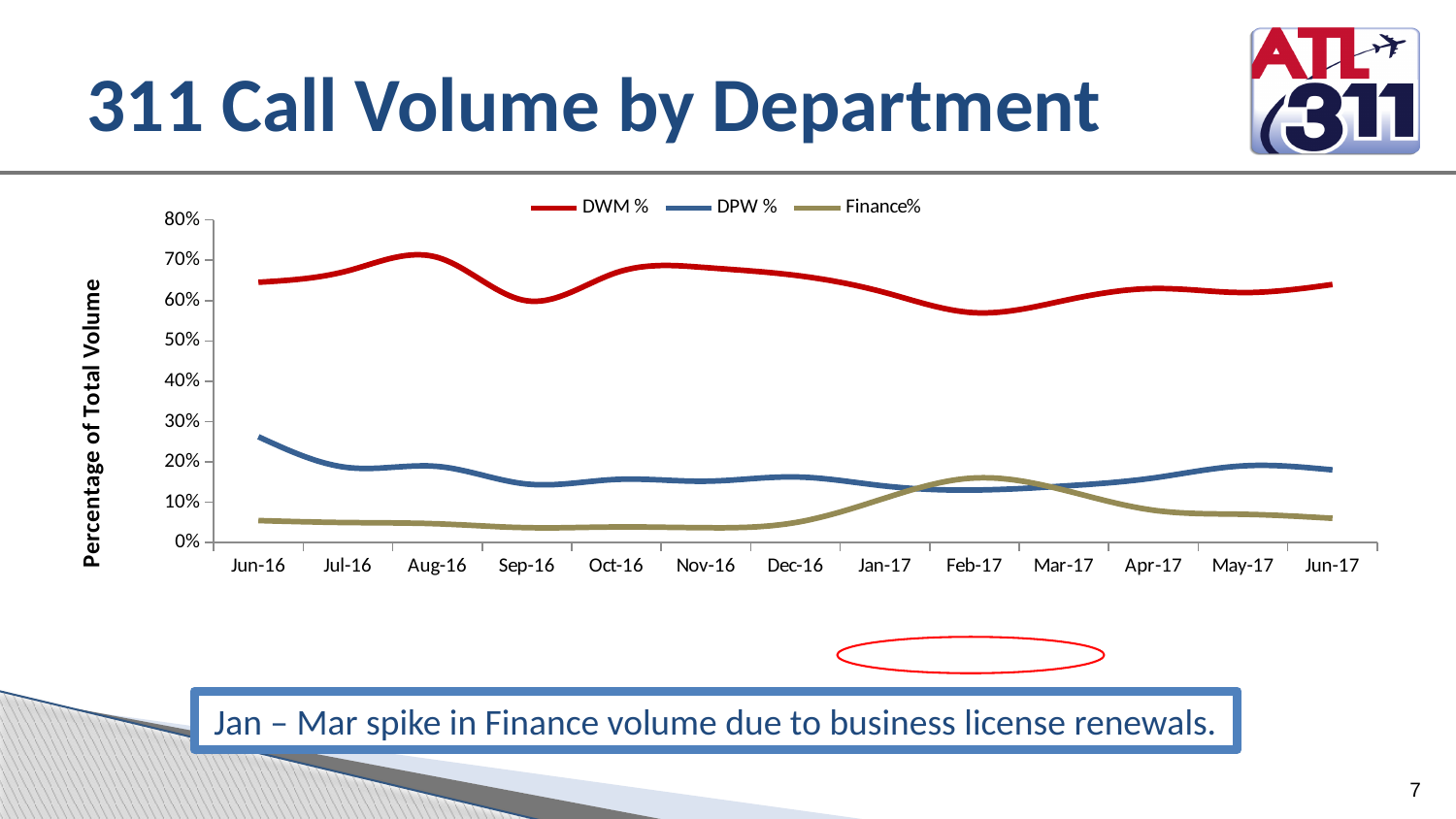

# 311 Call Volume by Department

### Chart

| Category | DWM %  | DPW %  | Finance%  |
|---|---|---|---|
| 42522 | 0.645538204739628 | 0.2623048033208144 | 0.054314642770859414 |
| 42552 | 0.6739793262437719 | 0.18584070796460178 | 0.04940383232939193 |
| 42583 | 0.7072603680003543 | 0.18865000110710095 | 0.04634324557713172 |
| 42614 | 0.5994705519396509 | 0.14490157441133736 | 0.03672299516331283 |
| 42644 | 0.6695524338451486 | 0.1564381387968451 | 0.038526158584962895 |
| 42675 | 0.6819056184266407 | 0.1519398436133803 | 0.03659846611206875 |
| 42705 | 0.6627380542296147 | 0.16254121352295656 | 0.04943162245952463 |
| 42736 | 0.62 | 0.14 | 0.11 |
| 42767 | 0.57 | 0.13 | 0.16 |
| 42795 | 0.6 | 0.14 | 0.13 |
| 42826 | 0.63 | 0.16 | 0.08 |
| 42856 | 0.62 | 0.19 | 0.07 |
| 42887 | 0.64 | 0.18 | 0.06 |
Jan – Mar spike in Finance volume due to business license renewals.
7